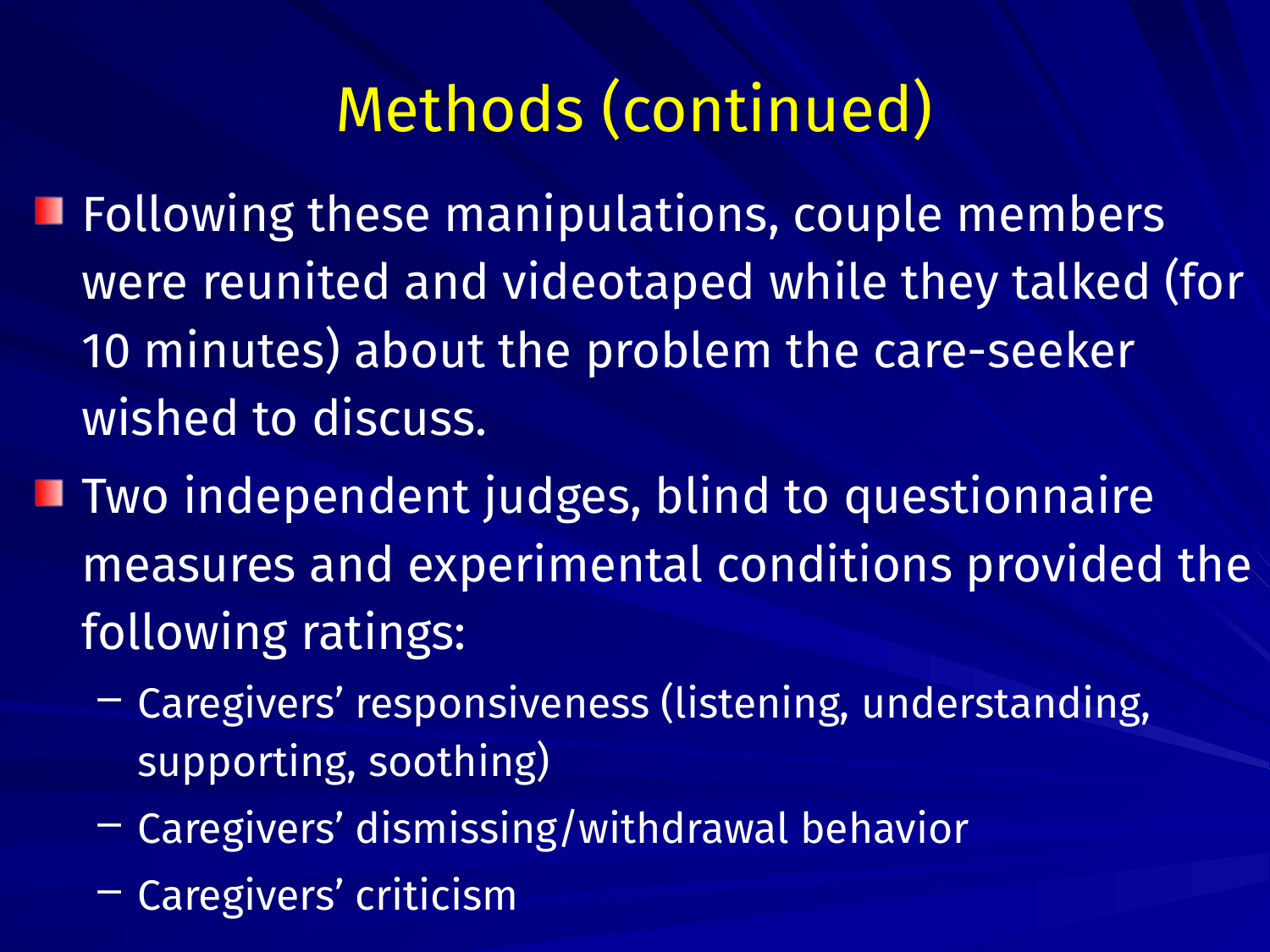

Methods (continued)
Following these manipulations, couple members were reunited and videotaped while they talked (for 10 minutes) about the problem the care-seeker wished to discuss.
Two independent judges, blind to questionnaire measures and experimental conditions provided the following ratings:
Caregivers’ responsiveness (listening, understanding, supporting, soothing)
Caregivers’ dismissing/withdrawal behavior
Caregivers’ criticism